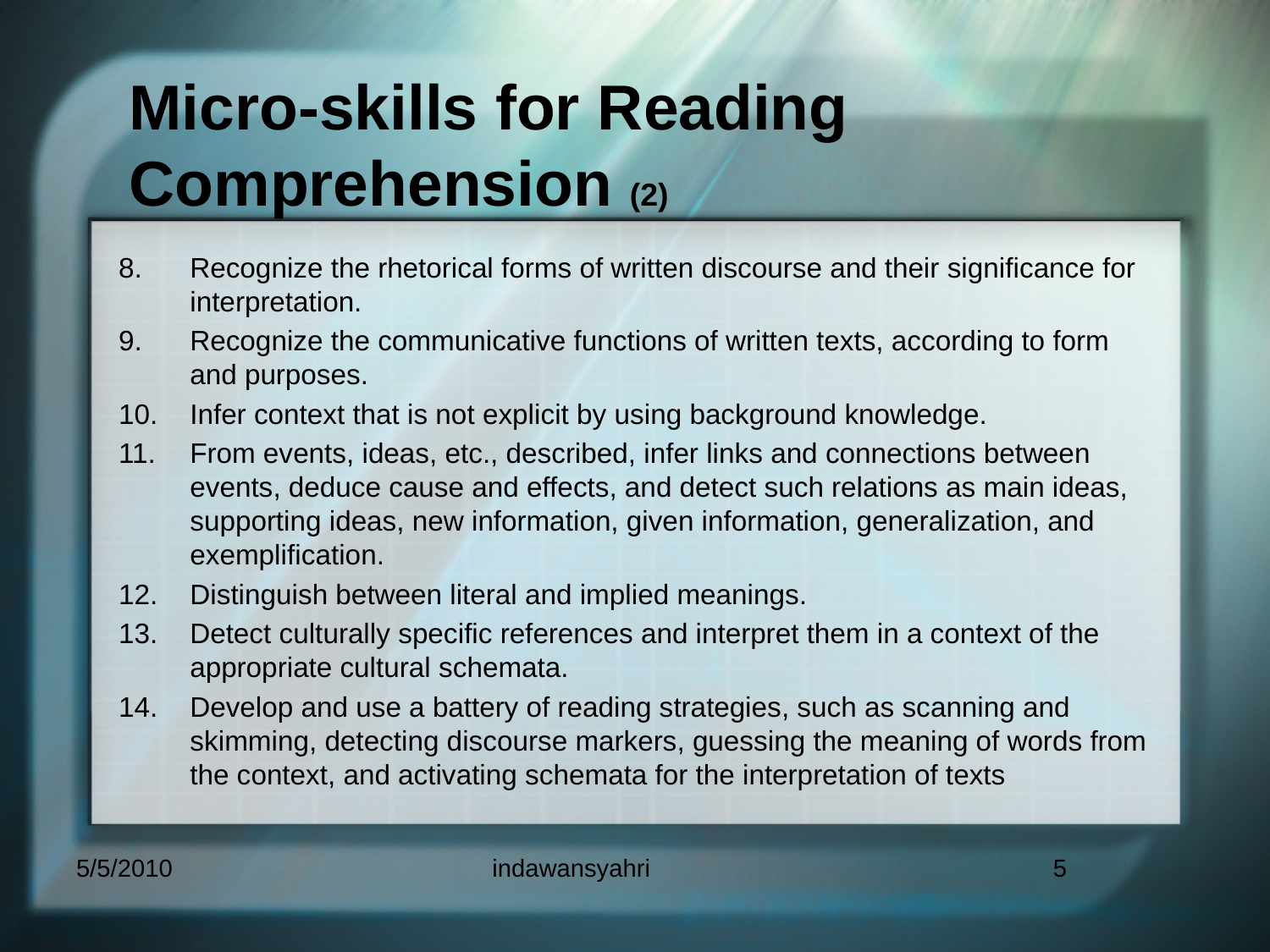

# Micro-skills for Reading Comprehension (2)
Recognize the rhetorical forms of written discourse and their significance for interpretation.
Recognize the communicative functions of written texts, according to form and purposes.
Infer context that is not explicit by using background knowledge.
From events, ideas, etc., described, infer links and connections between events, deduce cause and effects, and detect such relations as main ideas, supporting ideas, new information, given information, generalization, and exemplification.
Distinguish between literal and implied meanings.
Detect culturally specific references and interpret them in a context of the appropriate cultural schemata.
Develop and use a battery of reading strategies, such as scanning and skimming, detecting discourse markers, guessing the meaning of words from the context, and activating schemata for the interpretation of texts

5/5/2010
indawansyahri
5